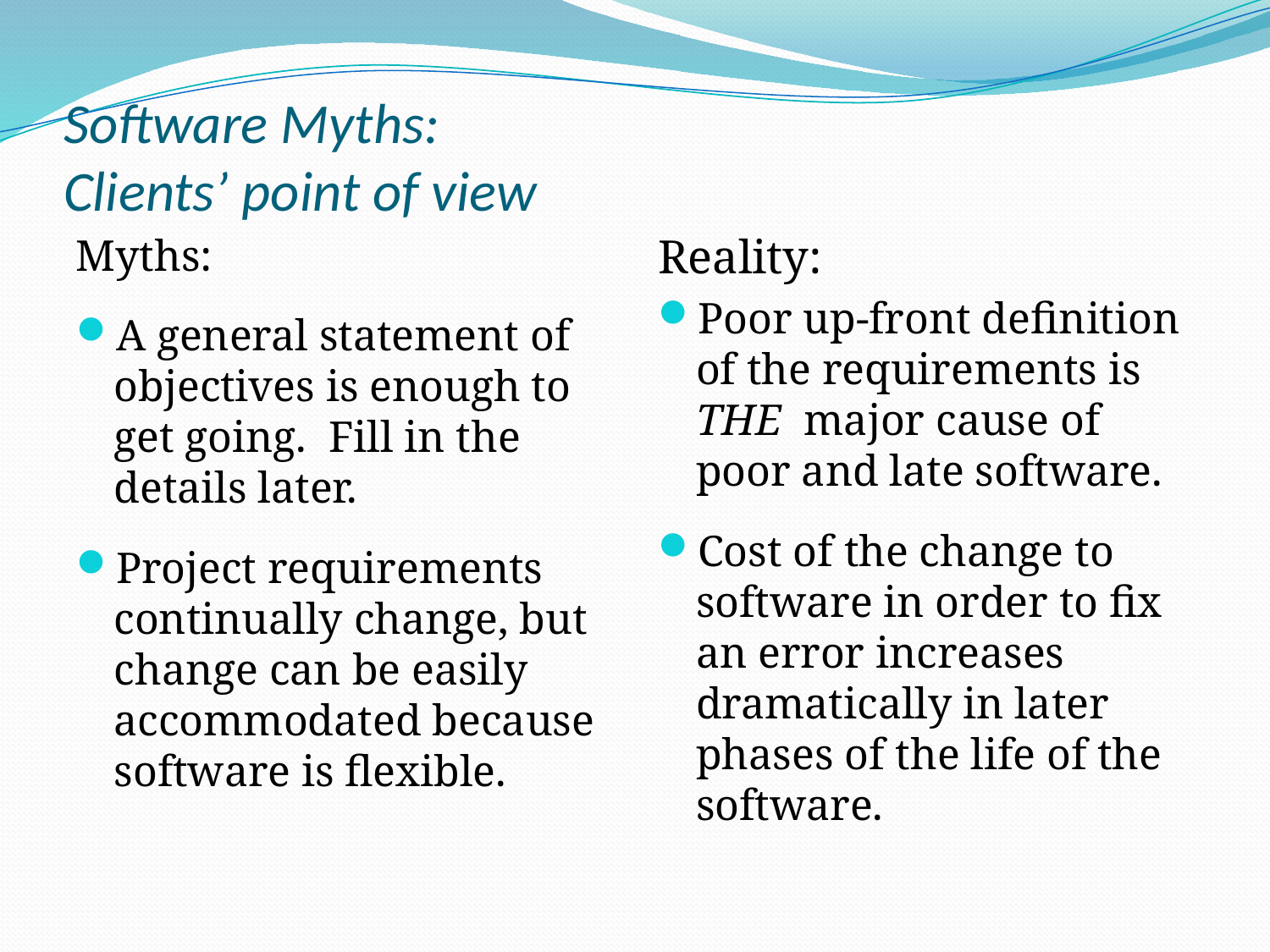

# Software Myths: Clients’ point of view
Myths:
A general statement of objectives is enough to get going.  Fill in the details later.
Project requirements continually change, but change can be easily accommodated because software is flexible.

Reality:
Poor up-front definition of the requirements is THE  major cause of poor and late software.
Cost of the change to software in order to fix an error increases dramatically in later phases of the life of the software.